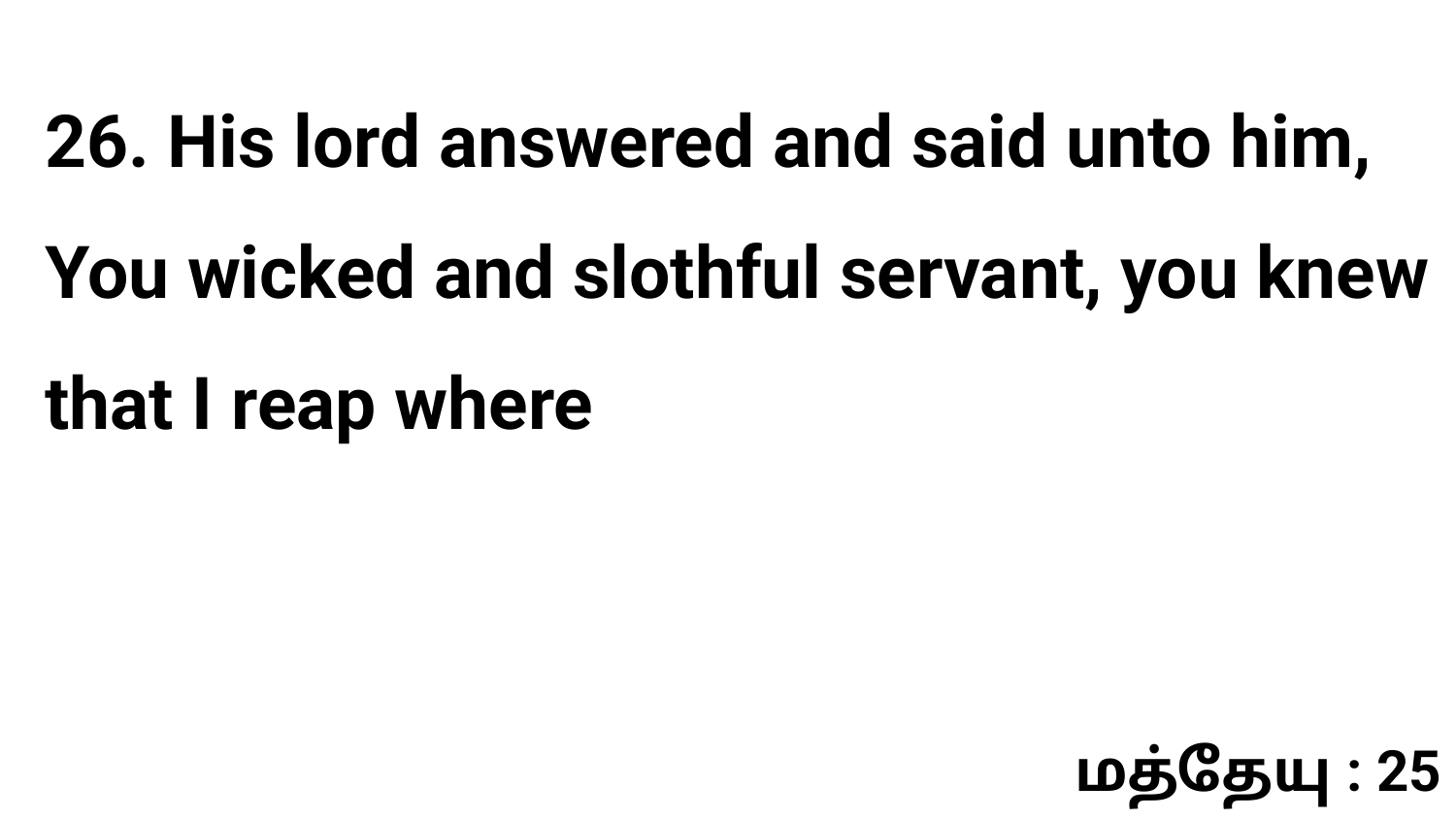

26. His lord answered and said unto him, You wicked and slothful servant, you knew that I reap where
மத்தேயு : 25